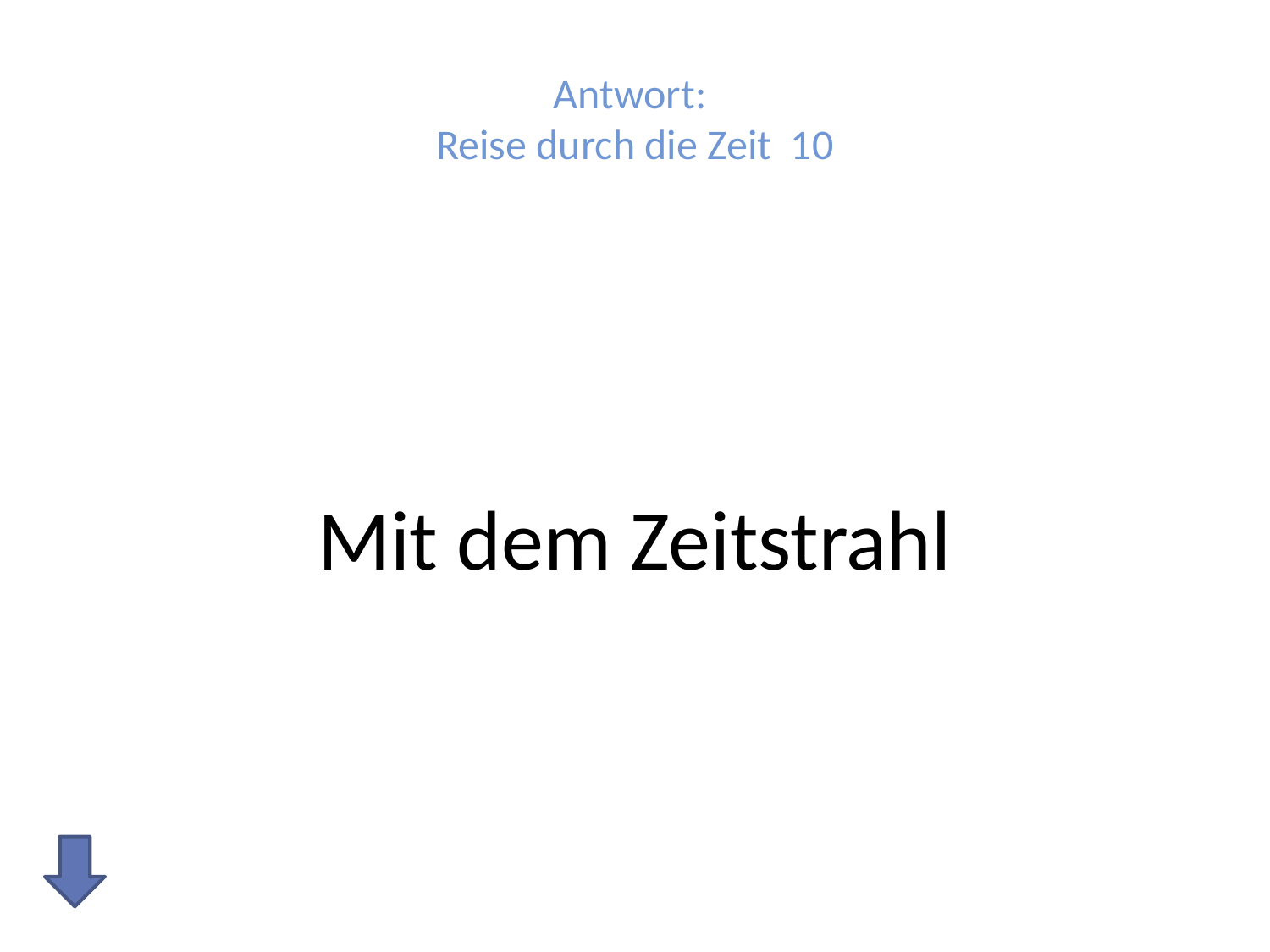

# Antwort: Reise durch die Zeit  10
Mit dem Zeitstrahl